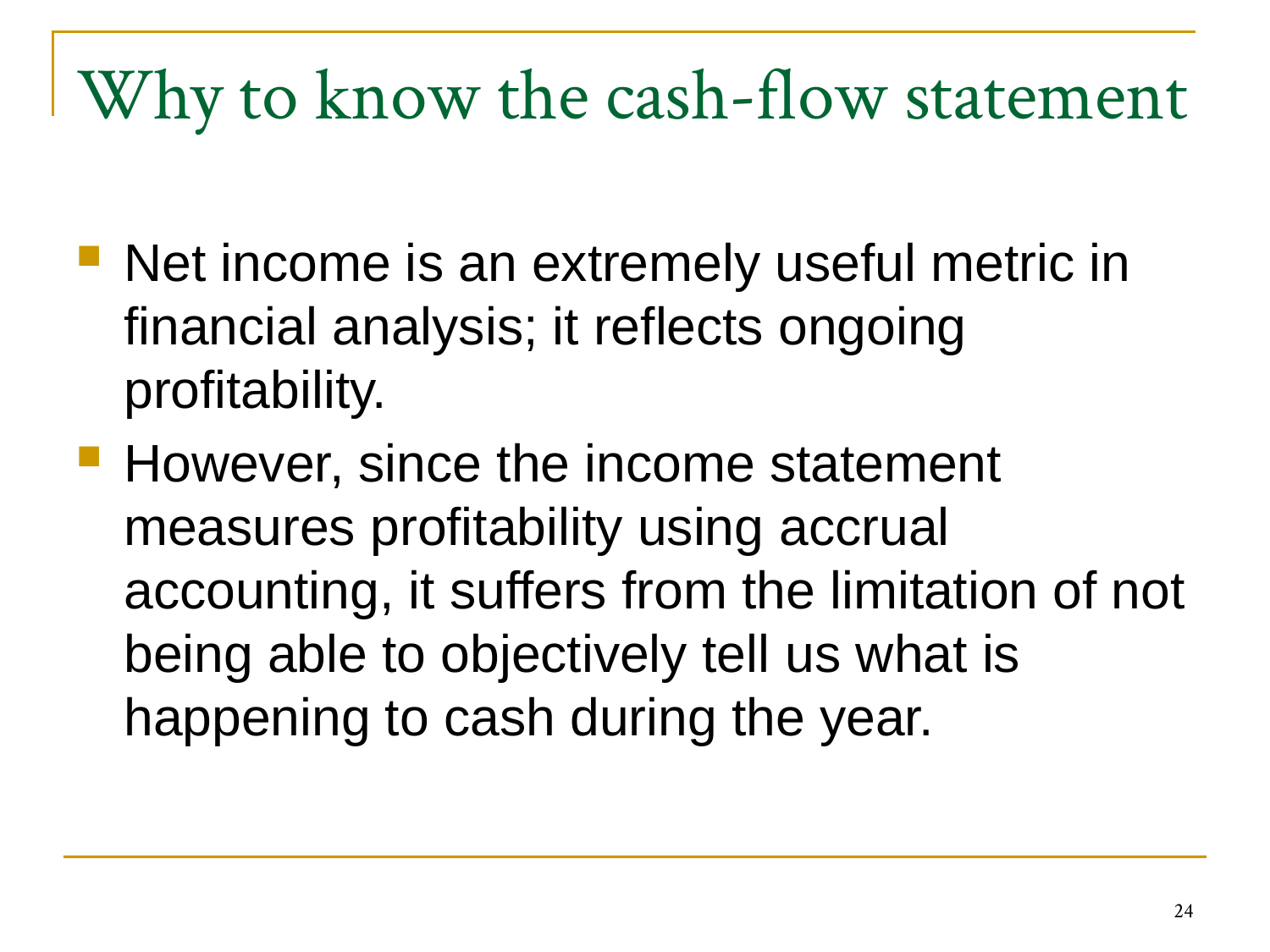

# Why to know the cash-flow statement
Net income is an extremely useful metric in financial analysis; it reflects ongoing profitability.
However, since the income statement measures profitability using accrual accounting, it suffers from the limitation of not being able to objectively tell us what is happening to cash during the year.

24